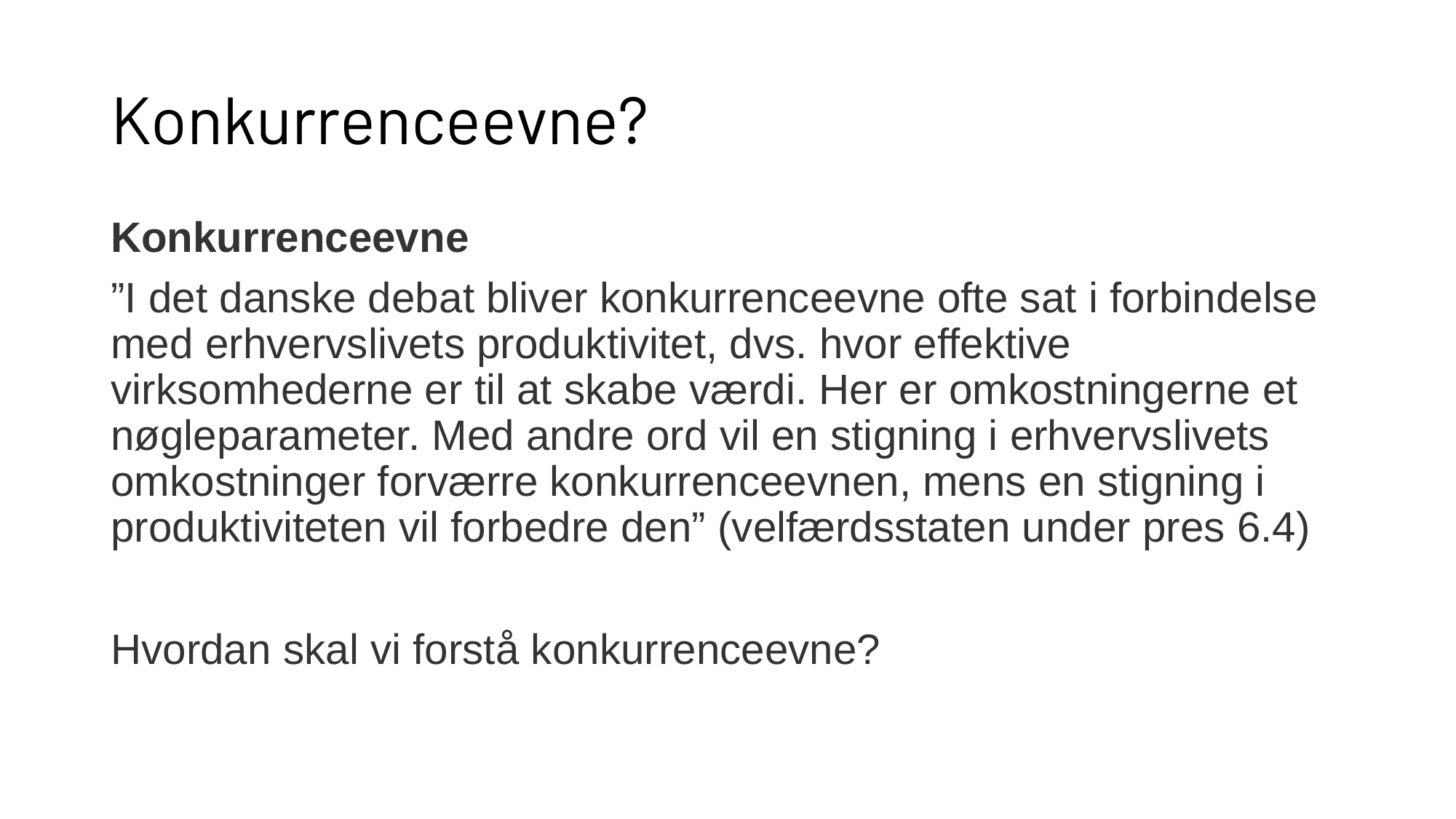

# Konkurrenceevne?
Konkurrenceevne
”I det danske debat bliver konkurrenceevne ofte sat i forbindelse med erhvervslivets produktivitet, dvs. hvor effektive virksomhederne er til at skabe værdi. Her er omkostningerne et nøgleparameter. Med andre ord vil en stigning i erhvervslivets omkostninger forværre konkurrenceevnen, mens en stigning i produktiviteten vil forbedre den” (velfærdsstaten under pres 6.4)

Hvordan skal vi forstå konkurrenceevne?